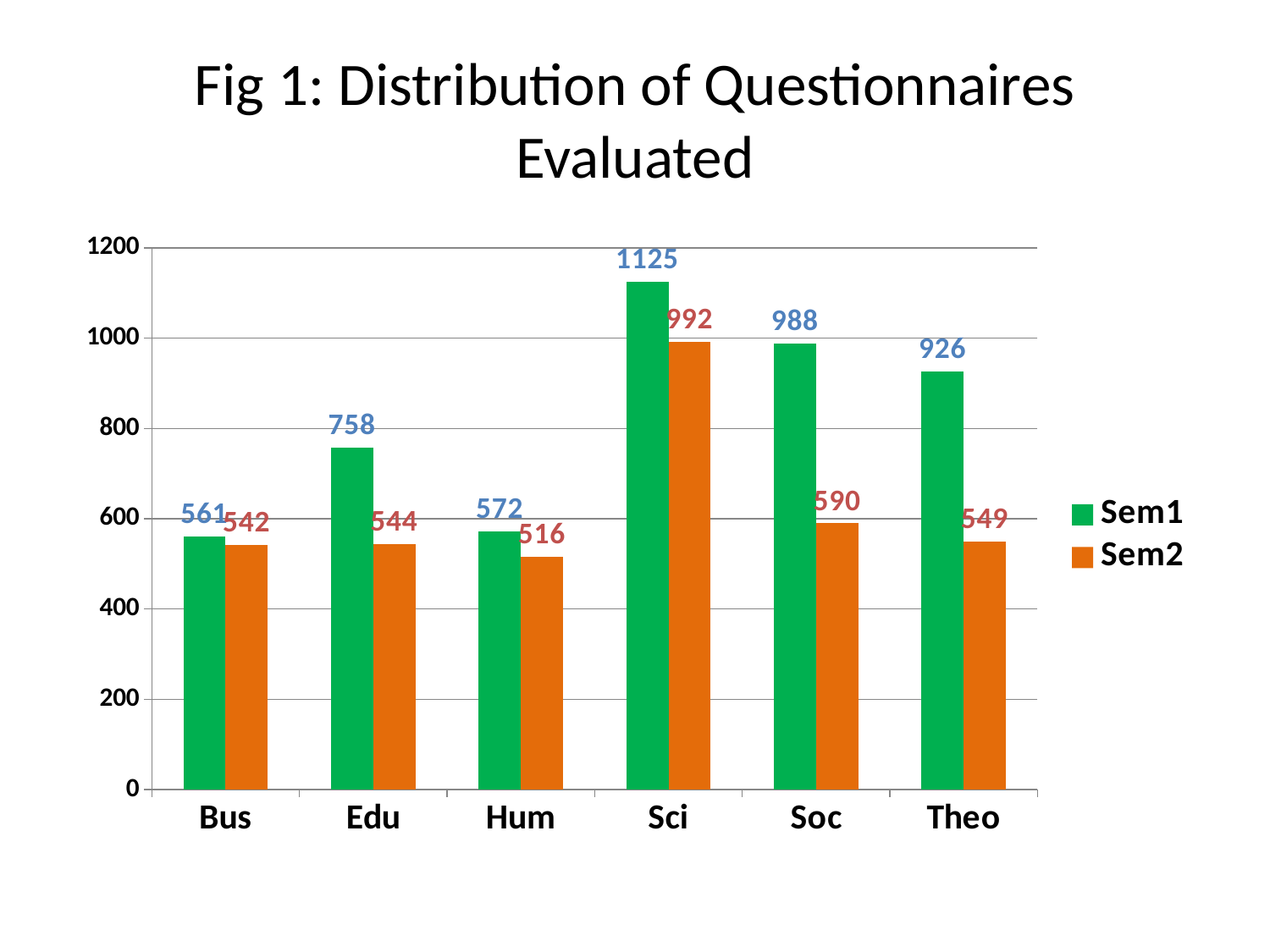

# Fig 1: Distribution of Questionnaires Evaluated

### Chart

| Category | Sem1 | Sem2 |
|---|---|---|
| Bus | 561.0 | 542.0 |
| Edu | 758.0 | 544.0 |
| Hum | 572.0 | 516.0 |
| Sci | 1125.0 | 992.0 |
| Soc | 988.0 | 590.0 |
| Theo | 926.0 | 549.0 |